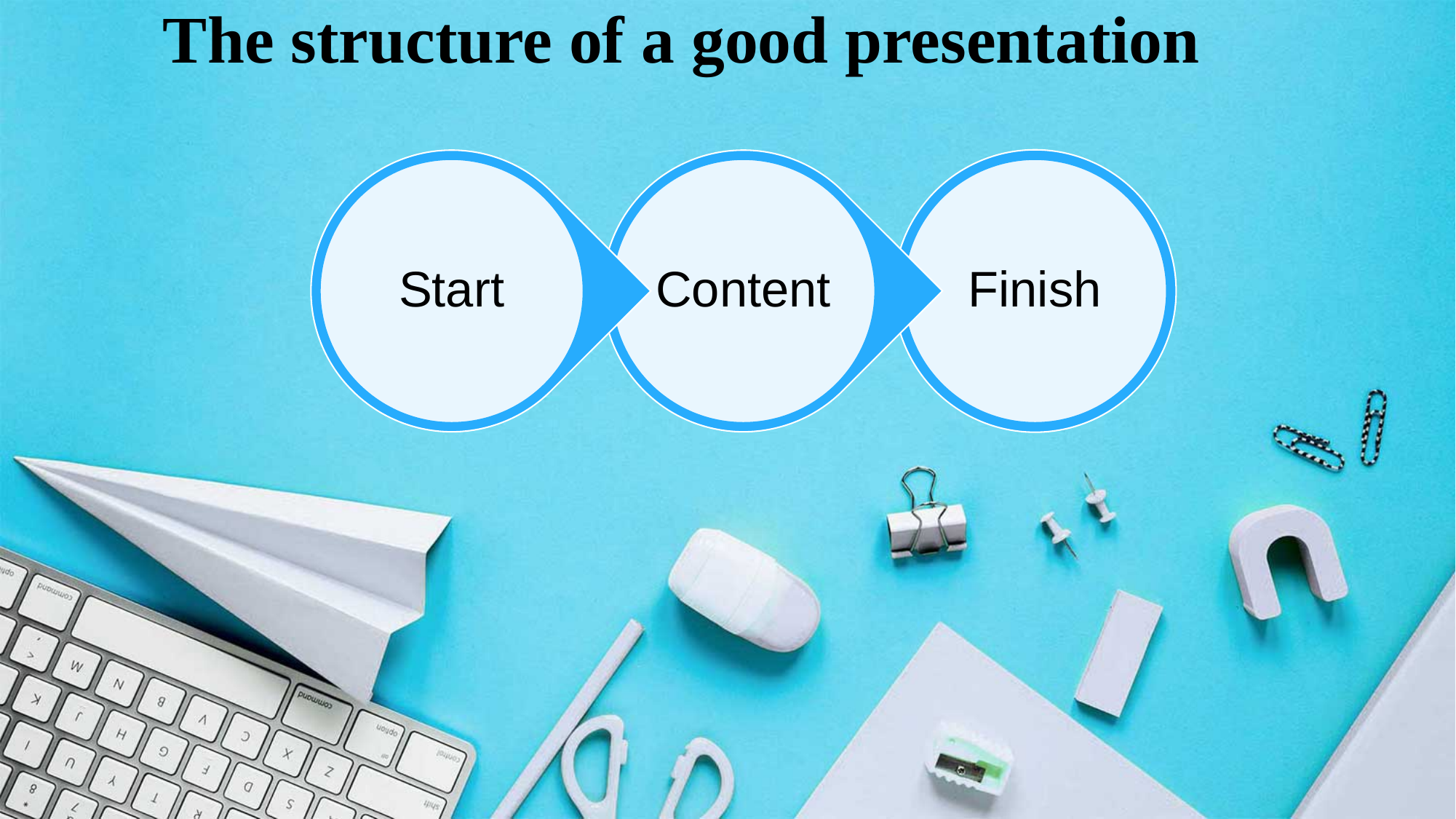

The structure of a good presentation
Finish
Content
Start